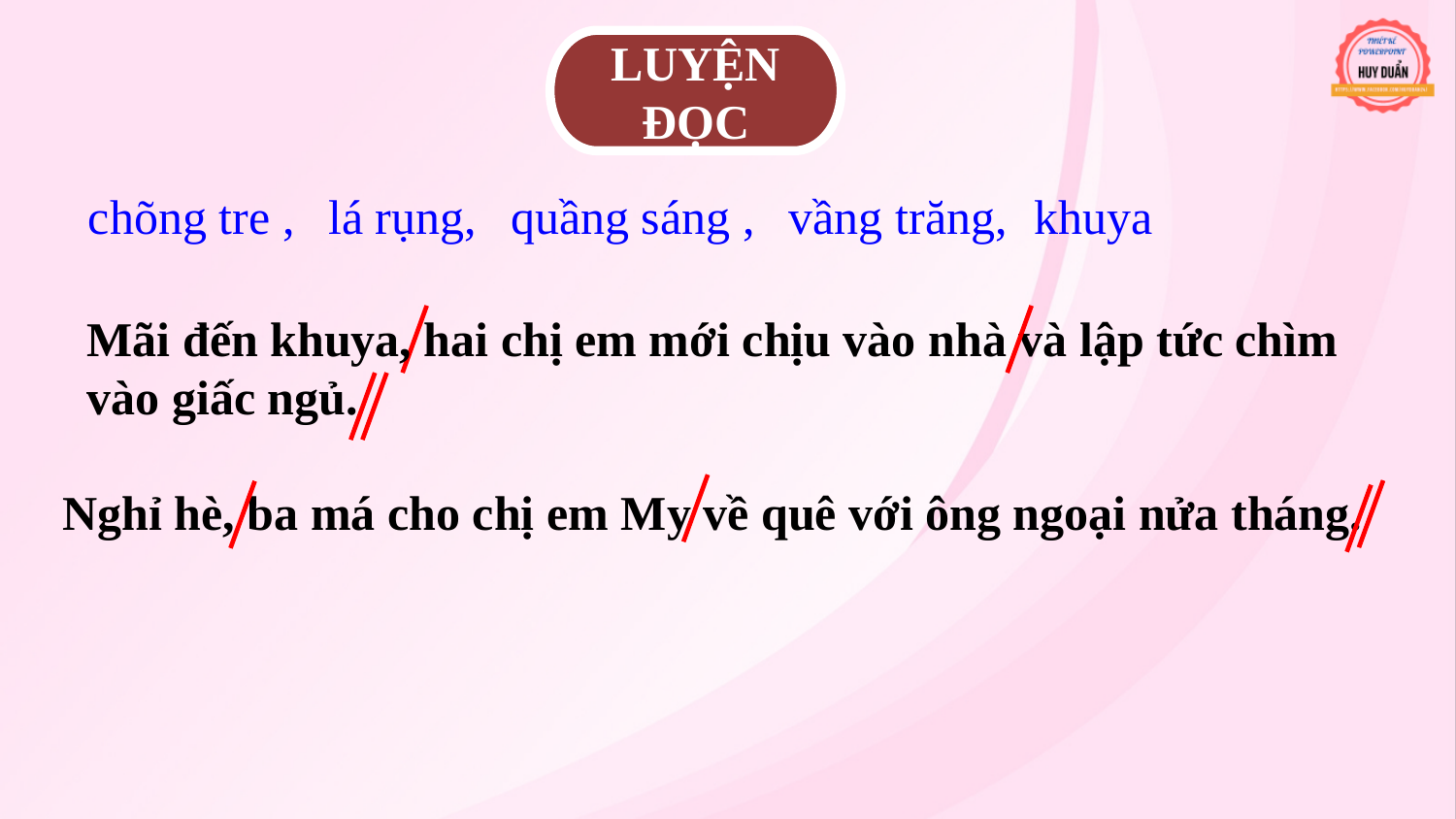

LUYỆN ĐỌC
quầng sáng ,
vầng trăng,
khuya
lá rụng,
chõng tre ,
Mãi đến khuya, hai chị em mới chịu vào nhà và lập tức chìm vào giấc ngủ.
Nghỉ hè, ba má cho chị em My về quê với ông ngoại nửa tháng.